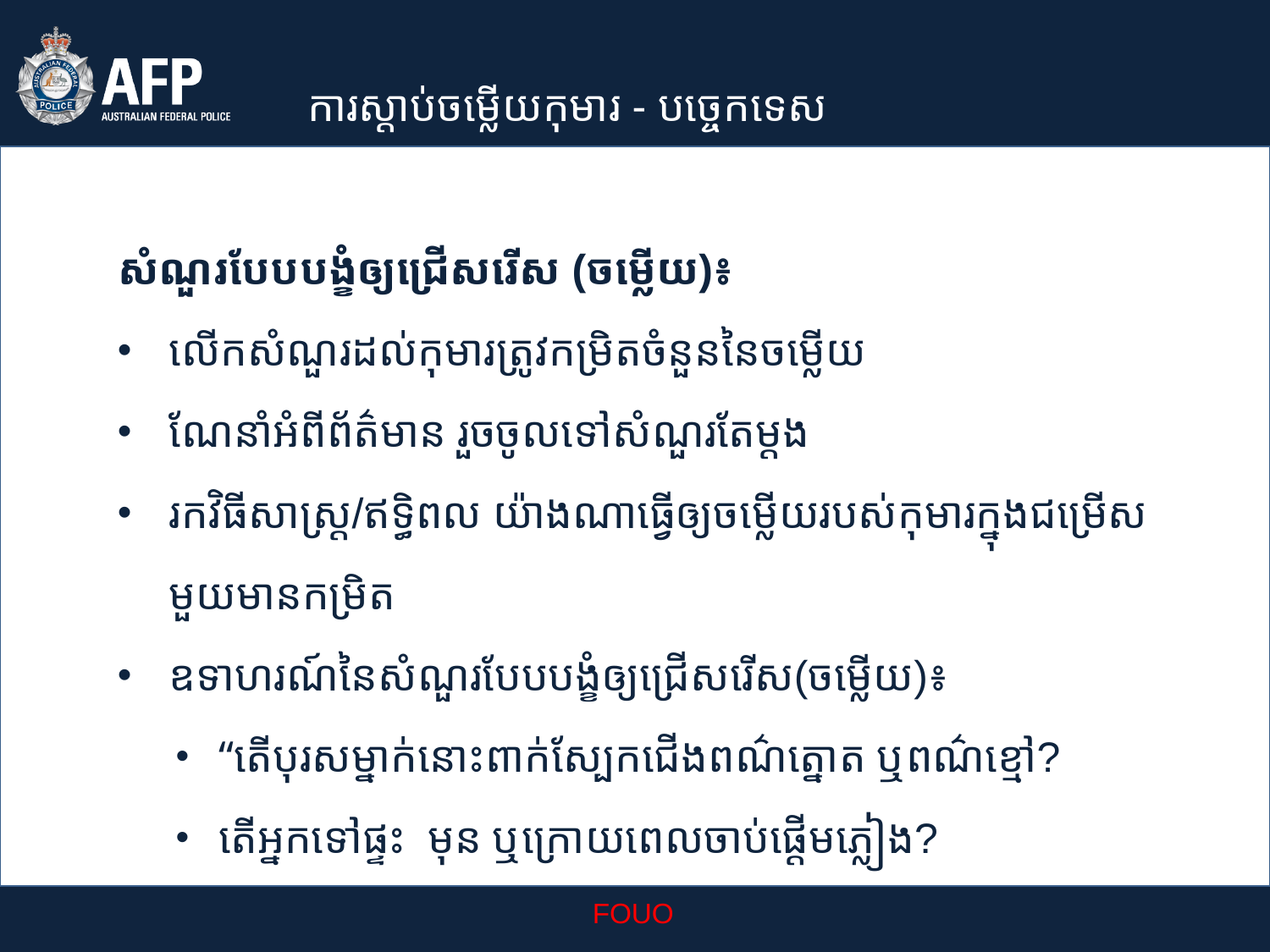

ការស្តាប់ចម្លើយកុមារ - បច្ចេកទេស
សំណួរបែបបង្ខំឲ្យជ្រើសរើស (ចម្លើយ)៖
លើកសំណួរដល់កុមារត្រូវកម្រិតចំនួននៃចម្លើយ
ណែនាំអំពីព័ត៌មាន រួចចូលទៅសំណួរតែម្តង
រកវិធីសាស្រ្ត/ឥទ្ធិពល យ៉ាងណាធ្វើឲ្យចម្លើយរបស់កុមារក្នុងជម្រើសមួយមានកម្រិត
ឧទាហរណ៍នៃសំណួរបែបបង្ខំឲ្យជ្រើសរើស(ចម្លើយ)៖
“តើបុរសម្នាក់នោះពាក់ស្បែកជើងពណ៌ត្នោត ឬពណ៌ខ្មៅ?
តើអ្នកទៅផ្ទះ  មុន ឬក្រោយពេលចាប់ផ្តើមភ្លៀង?